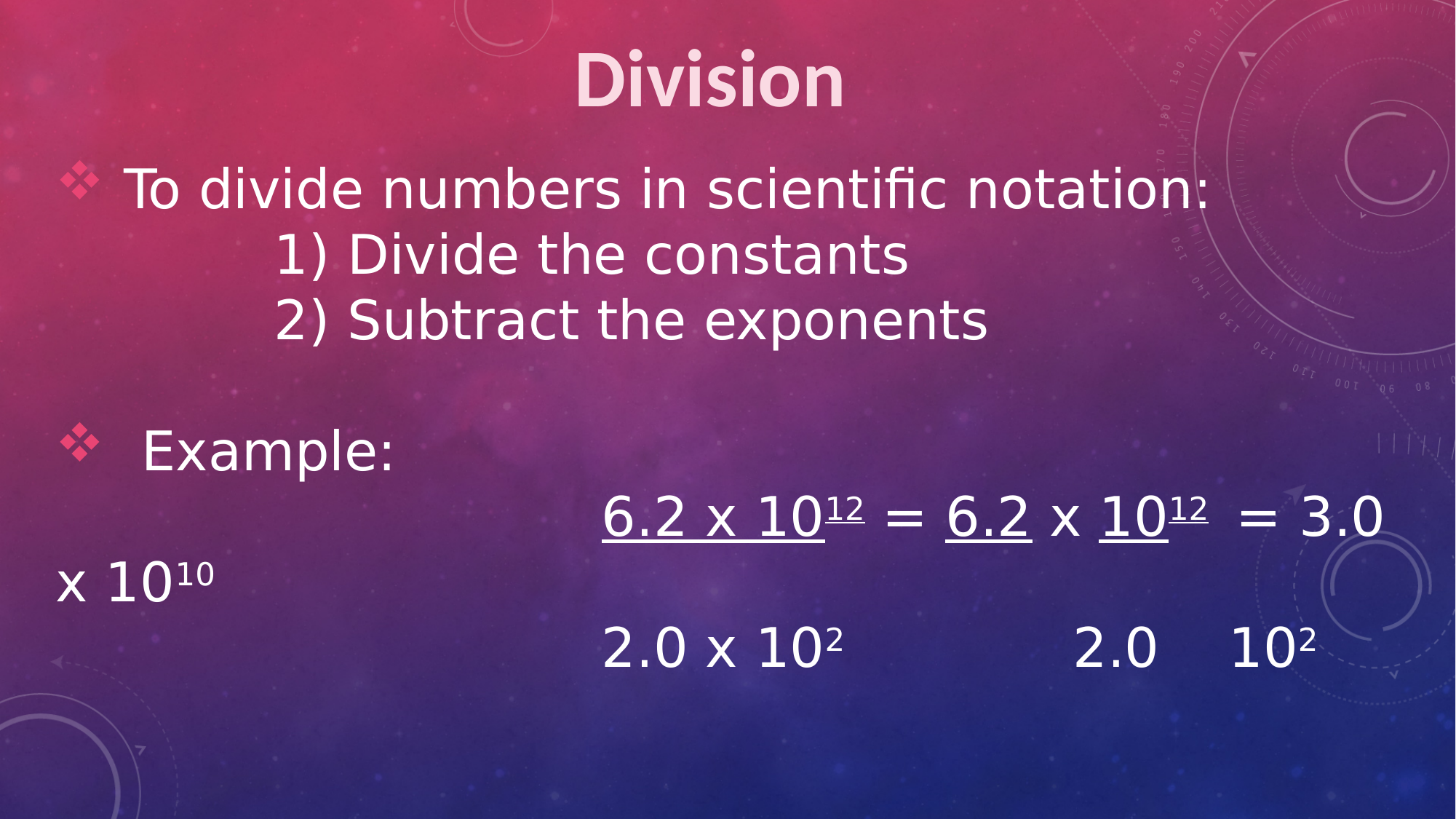

Division
To divide numbers in scientific notation:
		1) Divide the constants
		2) Subtract the exponents

 Example:
					6.2 x 1012 = 6.2 x 1012  = 3.0 x 1010
					2.0 x 102		  2.0    102